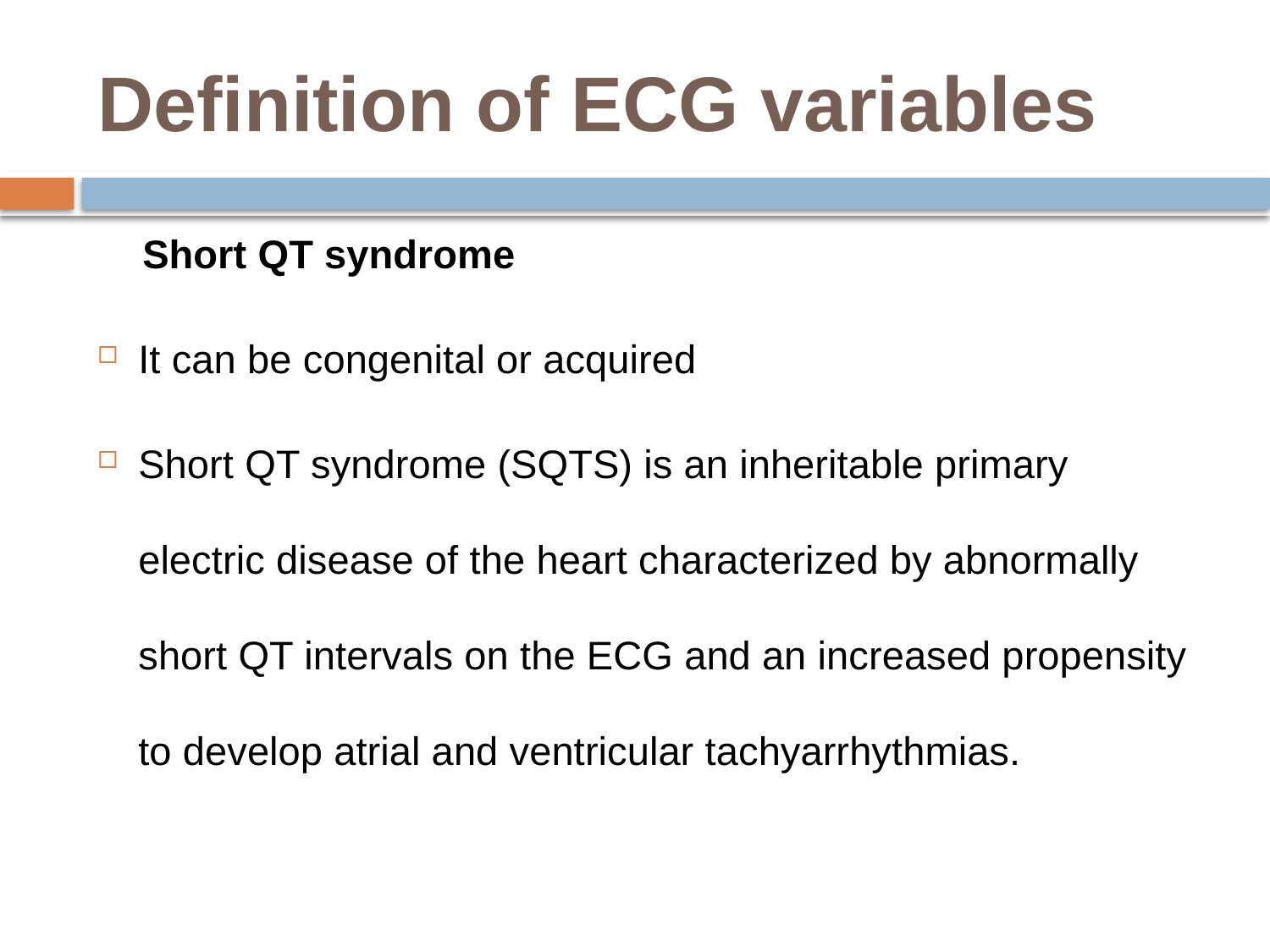

# Definition of ECG variables
    Short QT syndrome
It can be congenital or acquired
Short QT syndrome (SQTS) is an inheritable primary electric disease of the heart characterized by abnormally short QT intervals on the ECG and an increased propensity to develop atrial and ventricular tachyarrhythmias.